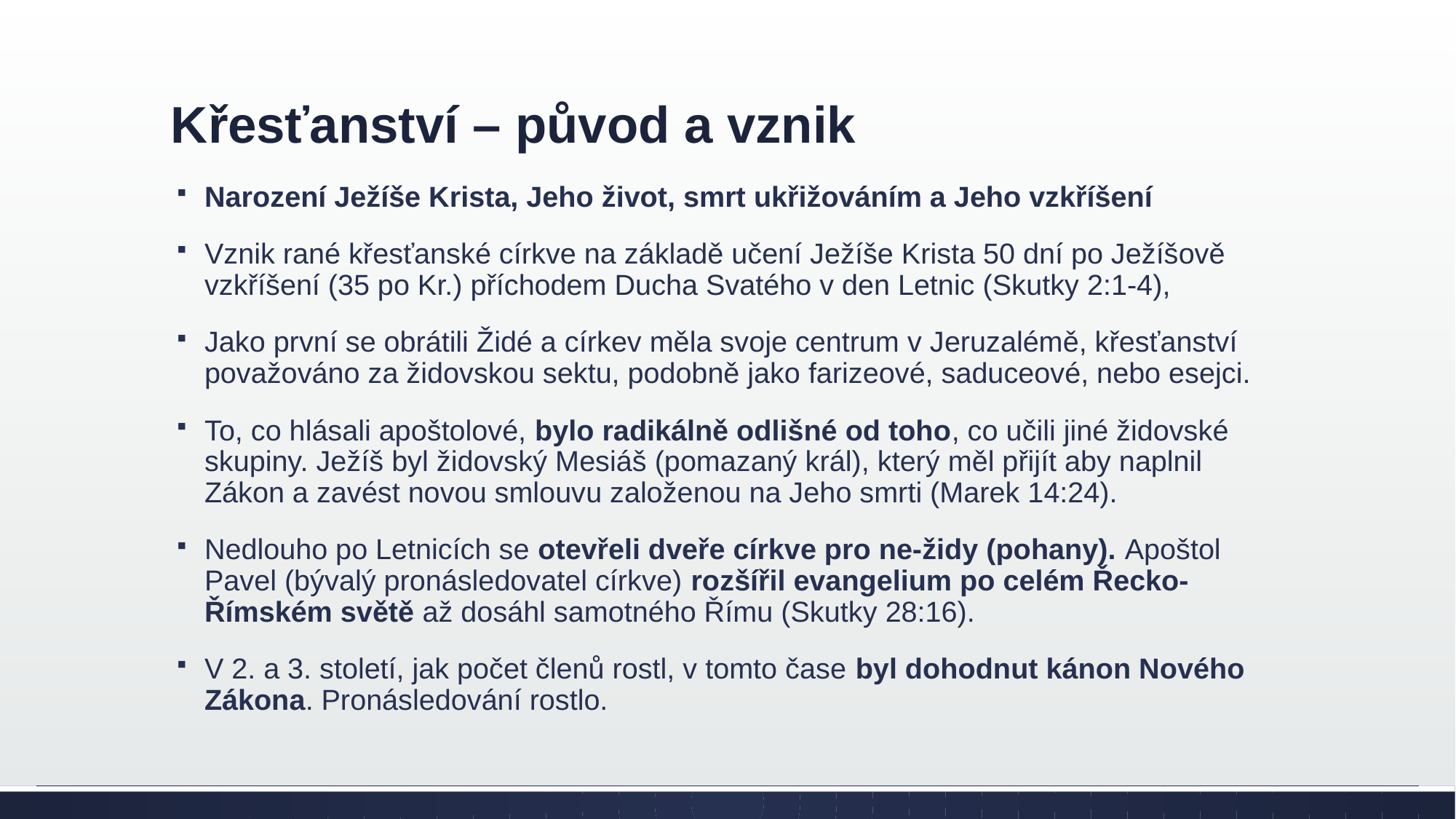

# Křesťanství – původ a vznik
Narození Ježíše Krista, Jeho život, smrt ukřižováním a Jeho vzkříšení
Vznik rané křesťanské církve na základě učení Ježíše Krista 50 dní po Ježíšově vzkříšení (35 po Kr.) příchodem Ducha Svatého v den Letnic (Skutky 2:1-4),
Jako první se obrátili Židé a církev měla svoje centrum v Jeruzalémě, křesťanství považováno za židovskou sektu, podobně jako farizeové, saduceové, nebo esejci.
To, co hlásali apoštolové, bylo radikálně odlišné od toho, co učili jiné židovské skupiny. Ježíš byl židovský Mesiáš (pomazaný král), který měl přijít aby naplnil Zákon a zavést novou smlouvu založenou na Jeho smrti (Marek 14:24).
Nedlouho po Letnicích se otevřeli dveře církve pro ne-židy (pohany). Apoštol Pavel (bývalý pronásledovatel církve) rozšířil evangelium po celém Řecko-Římském světě až dosáhl samotného Římu (Skutky 28:16).
V 2. a 3. století, jak počet členů rostl, v tomto čase byl dohodnut kánon Nového Zákona. Pronásledování rostlo.